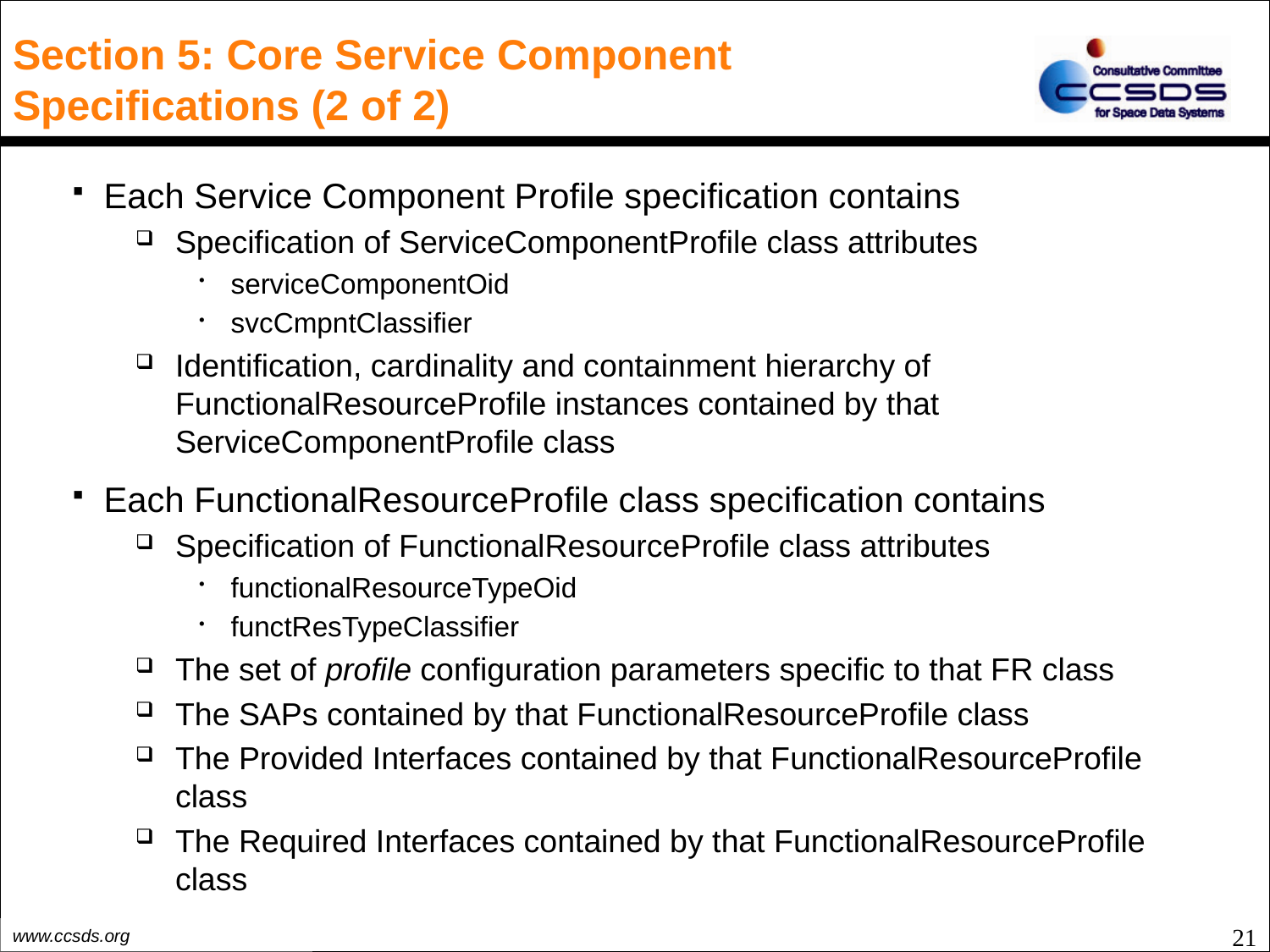

# Section 5: Core Service Component Specifications (2 of 2)
Each Service Component Profile specification contains
Specification of ServiceComponentProfile class attributes
serviceComponentOid
svcCmpntClassifier
Identification, cardinality and containment hierarchy of FunctionalResourceProfile instances contained by that ServiceComponentProfile class
Each FunctionalResourceProfile class specification contains
Specification of FunctionalResourceProfile class attributes
functionalResourceTypeOid
functResTypeClassifier
The set of profile configuration parameters specific to that FR class
The SAPs contained by that FunctionalResourceProfile class
The Provided Interfaces contained by that FunctionalResourceProfile class
The Required Interfaces contained by that FunctionalResourceProfile class

21